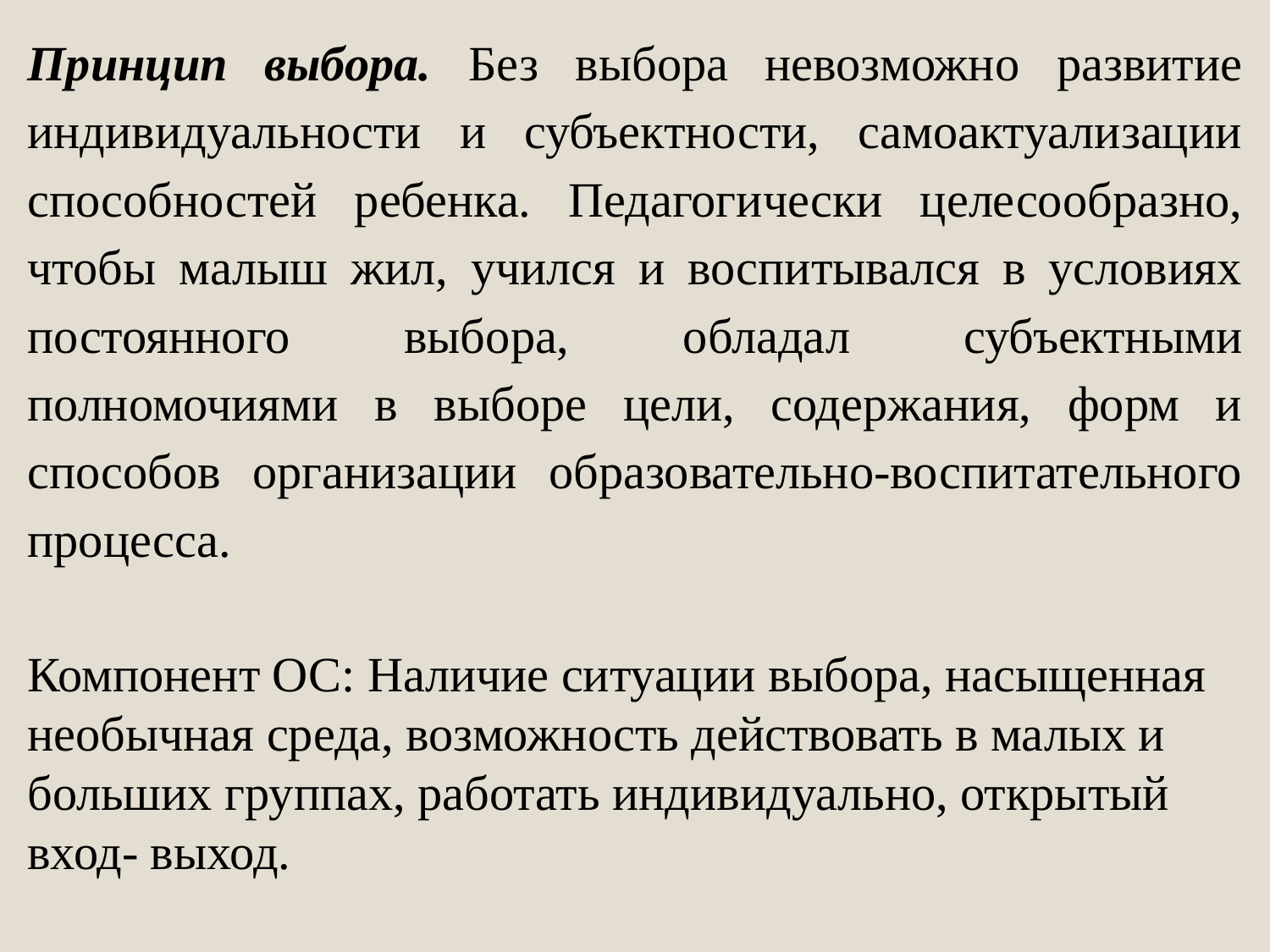

Принцип выбора. Без выбора невозможно развитие индивидуальности и субъектности, самоактуализации способностей ребенка. Педагогически целесообразно, чтобы малыш жил, учился и воспитывался в условиях постоянного выбора, обладал субъектными полномочиями в выборе цели, содержания, форм и способов организации образовательно-воспитательного процесса.
Компонент ОС: Наличие ситуации выбора, насыщенная необычная среда, возможность действовать в малых и больших группах, работать индивидуально, открытый вход- выход.